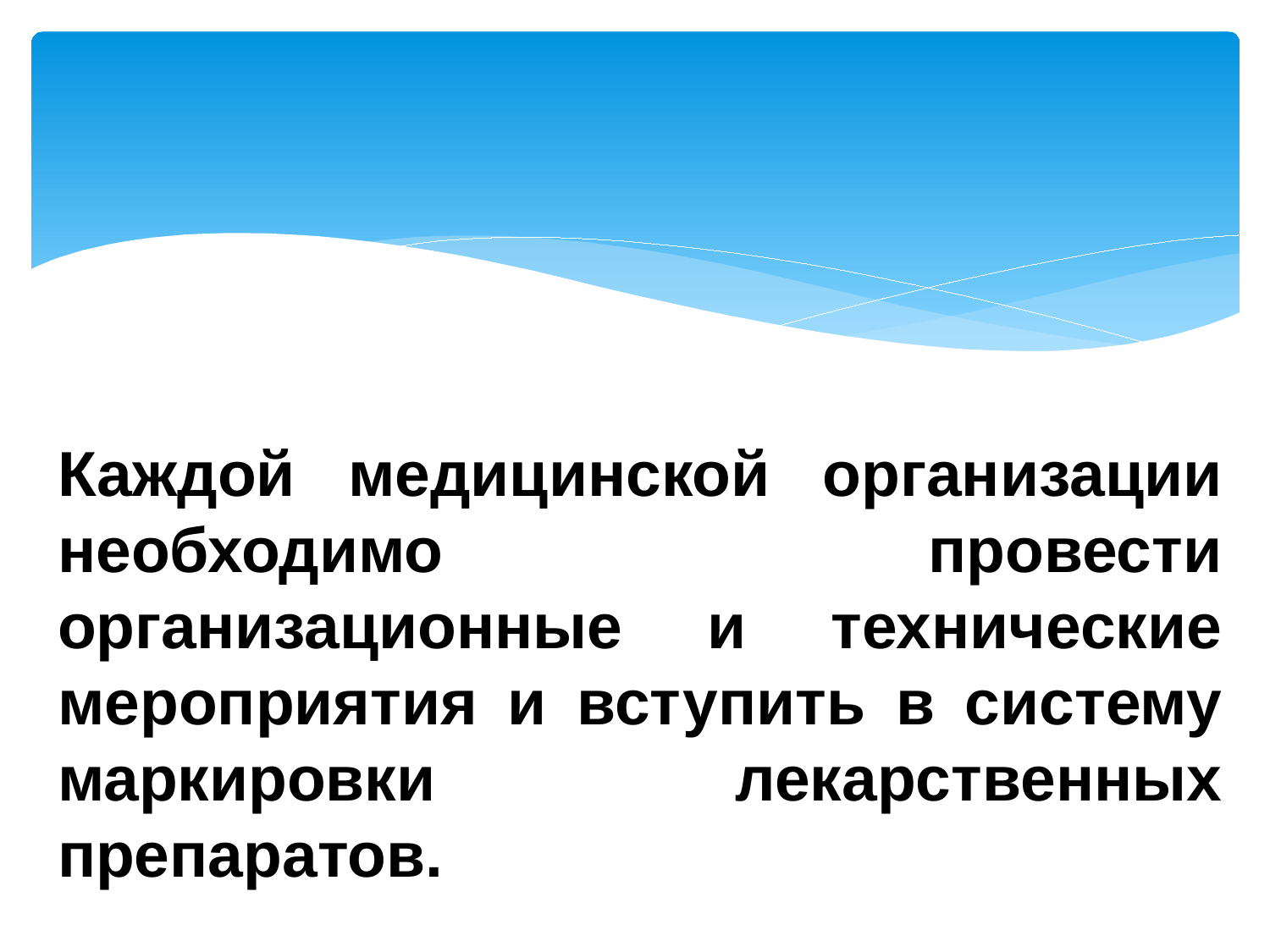

Каждой медицинской организации необходимо провести организационные и технические мероприятия и вступить в систему маркировки лекарственных препаратов.